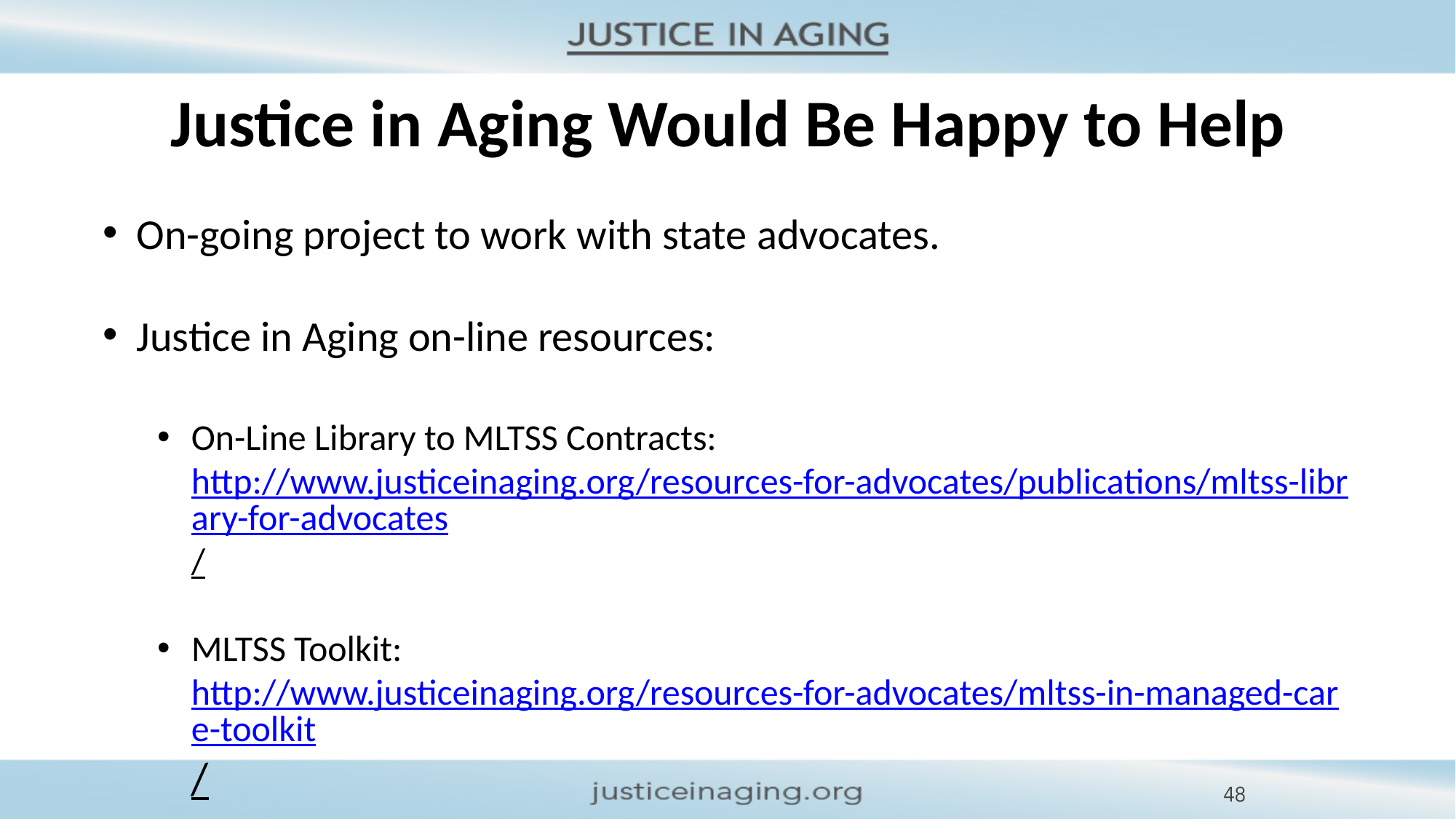

# Justice in Aging Would Be Happy to Help
On-going project to work with state advocates.

Justice in Aging on-line resources:

On-Line Library to MLTSS Contracts: http://www.justiceinaging.org/resources-for-advocates/publications/mltss-library-for-advocates/

MLTSS Toolkit: http://www.justiceinaging.org/resources-for-advocates/mltss-in-managed-care-toolkit/
48